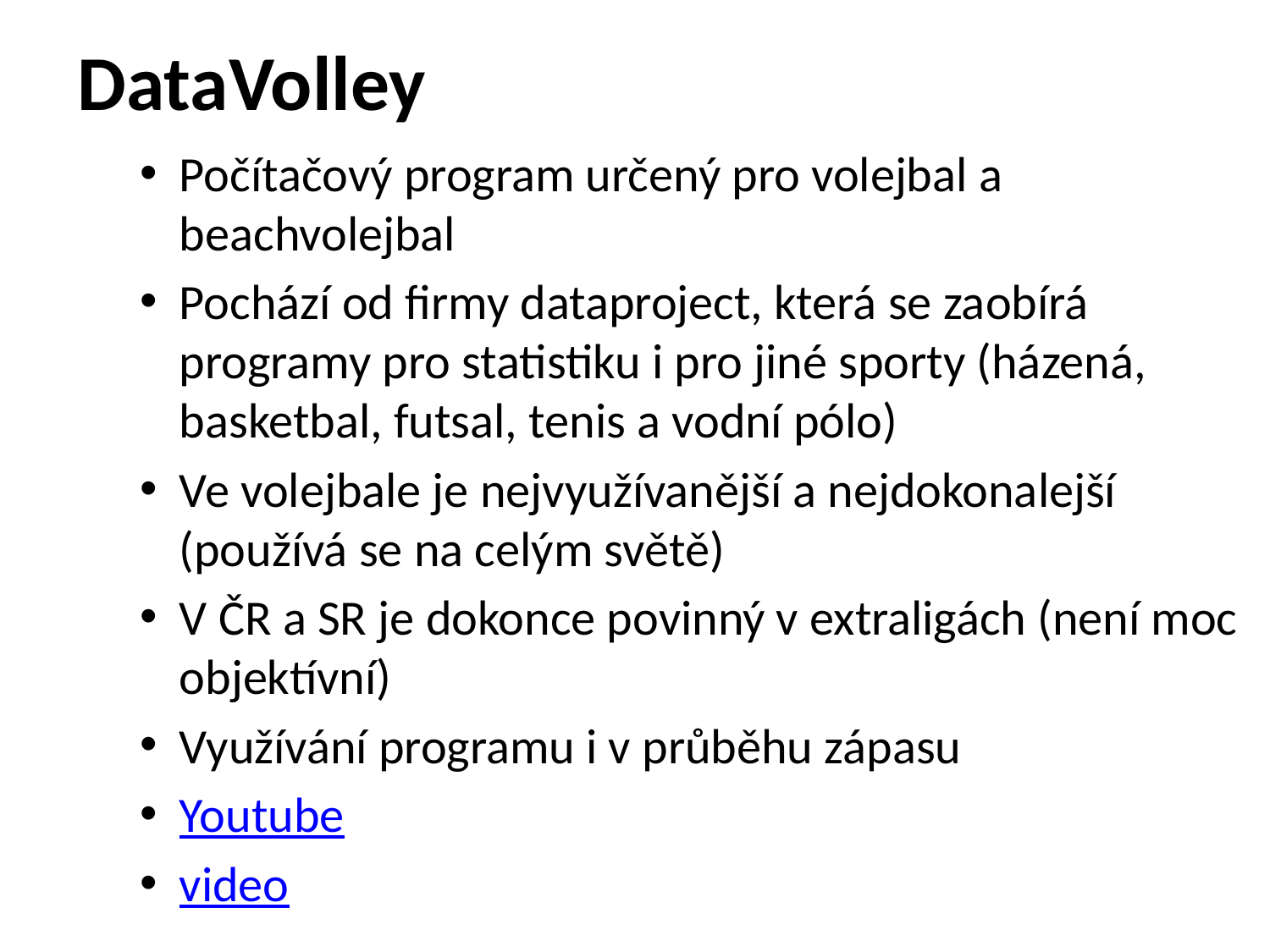

# DataVolley
Počítačový program určený pro volejbal a beachvolejbal
Pochází od firmy dataproject, která se zaobírá programy pro statistiku i pro jiné sporty (házená, basketbal, futsal, tenis a vodní pólo)
Ve volejbale je nejvyužívanější a nejdokonalejší (používá se na celým světě)
V ČR a SR je dokonce povinný v extraligách (není moc objektívní)
Využívání programu i v průběhu zápasu
Youtube
video